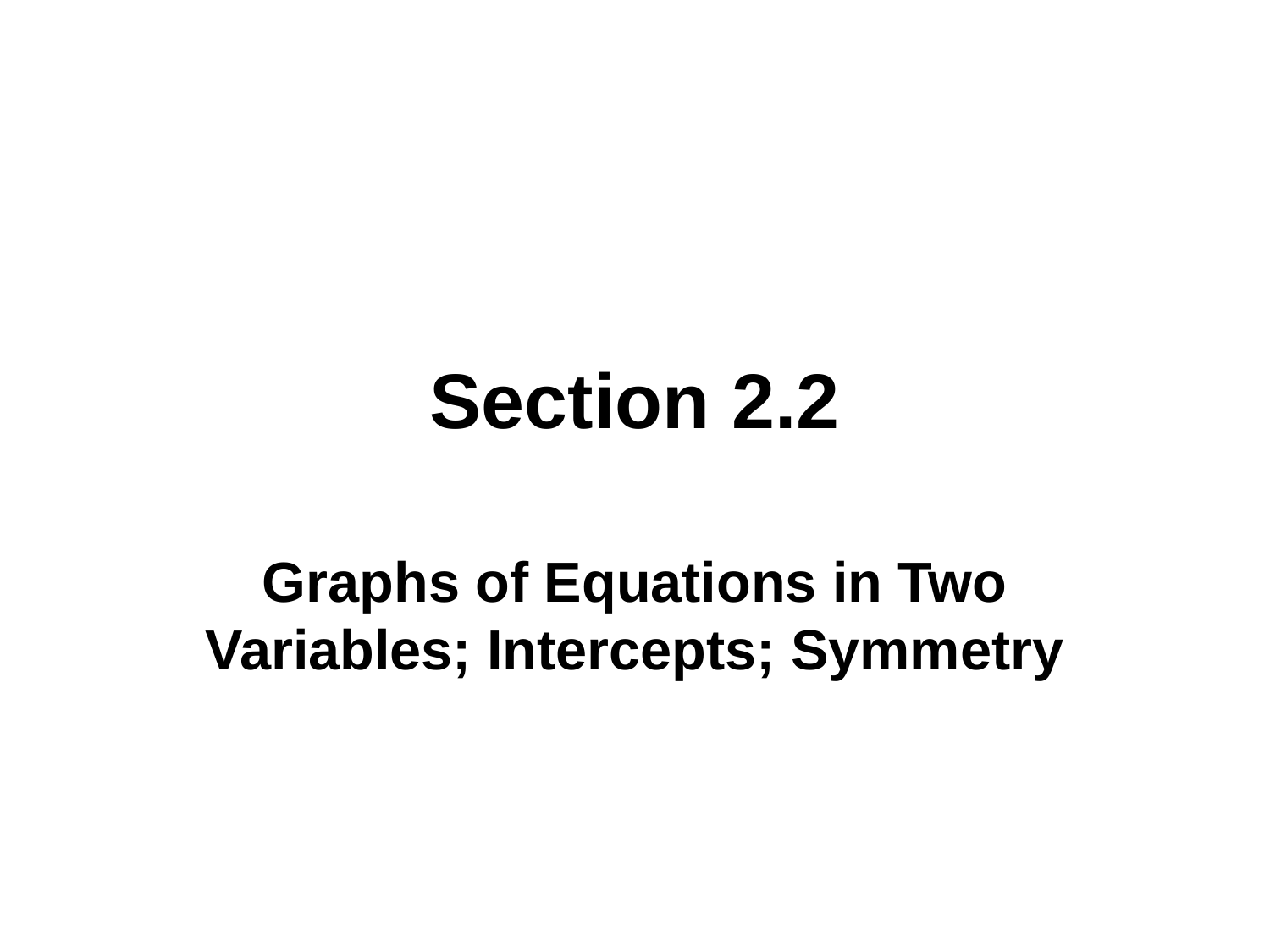

# Section 2.2
Graphs of Equations in Two Variables; Intercepts; Symmetry